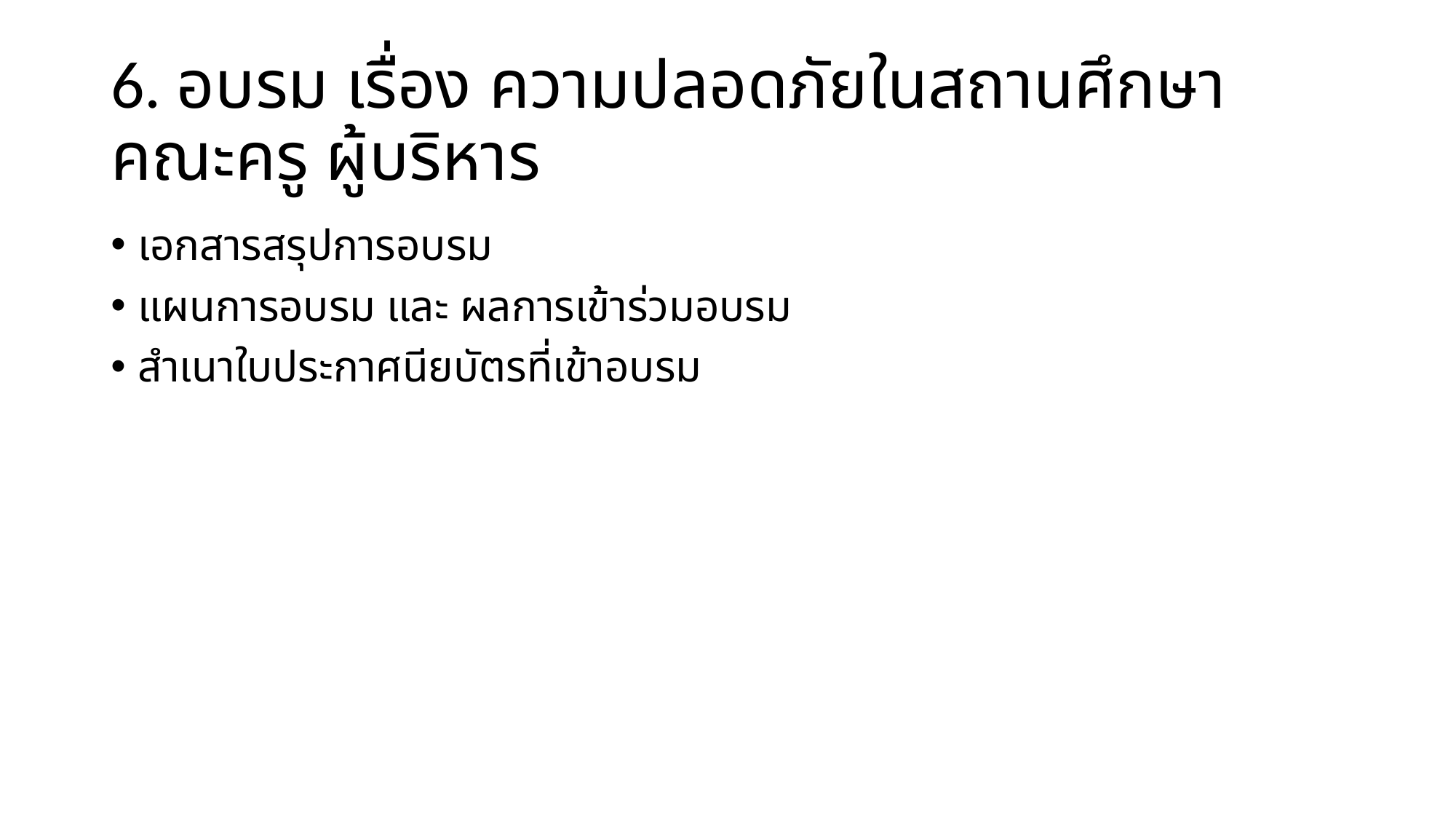

# 6. อบรม เรื่อง ความปลอดภัยในสถานศึกษา คณะครู ผู้บริหาร
เอกสารสรุปการอบรม
แผนการอบรม และ ผลการเข้าร่วมอบรม
สำเนาใบประกาศนียบัตรที่เข้าอบรม